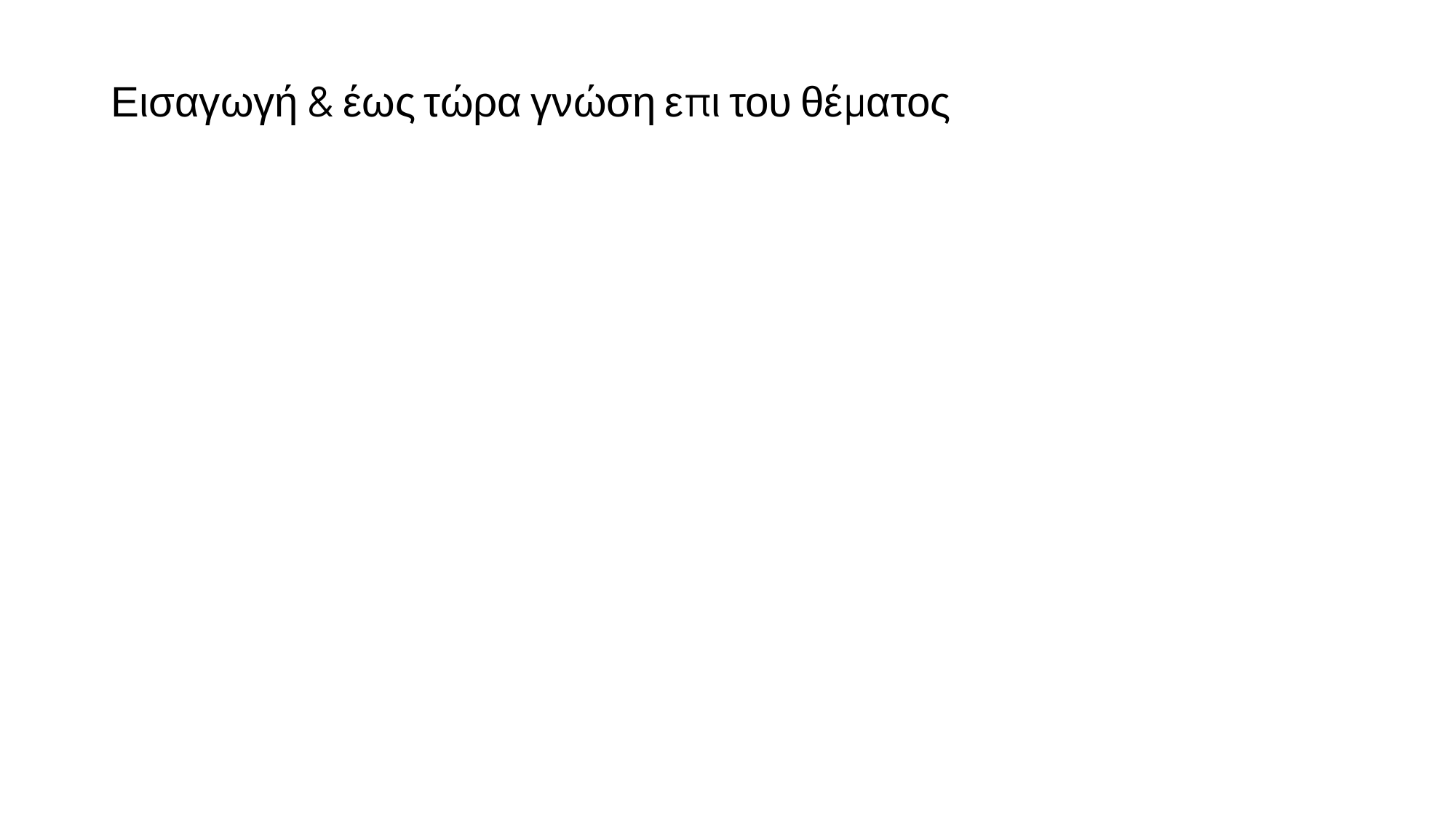

# Εισαγωγή & έως τώρα γνώση επι του θέματος